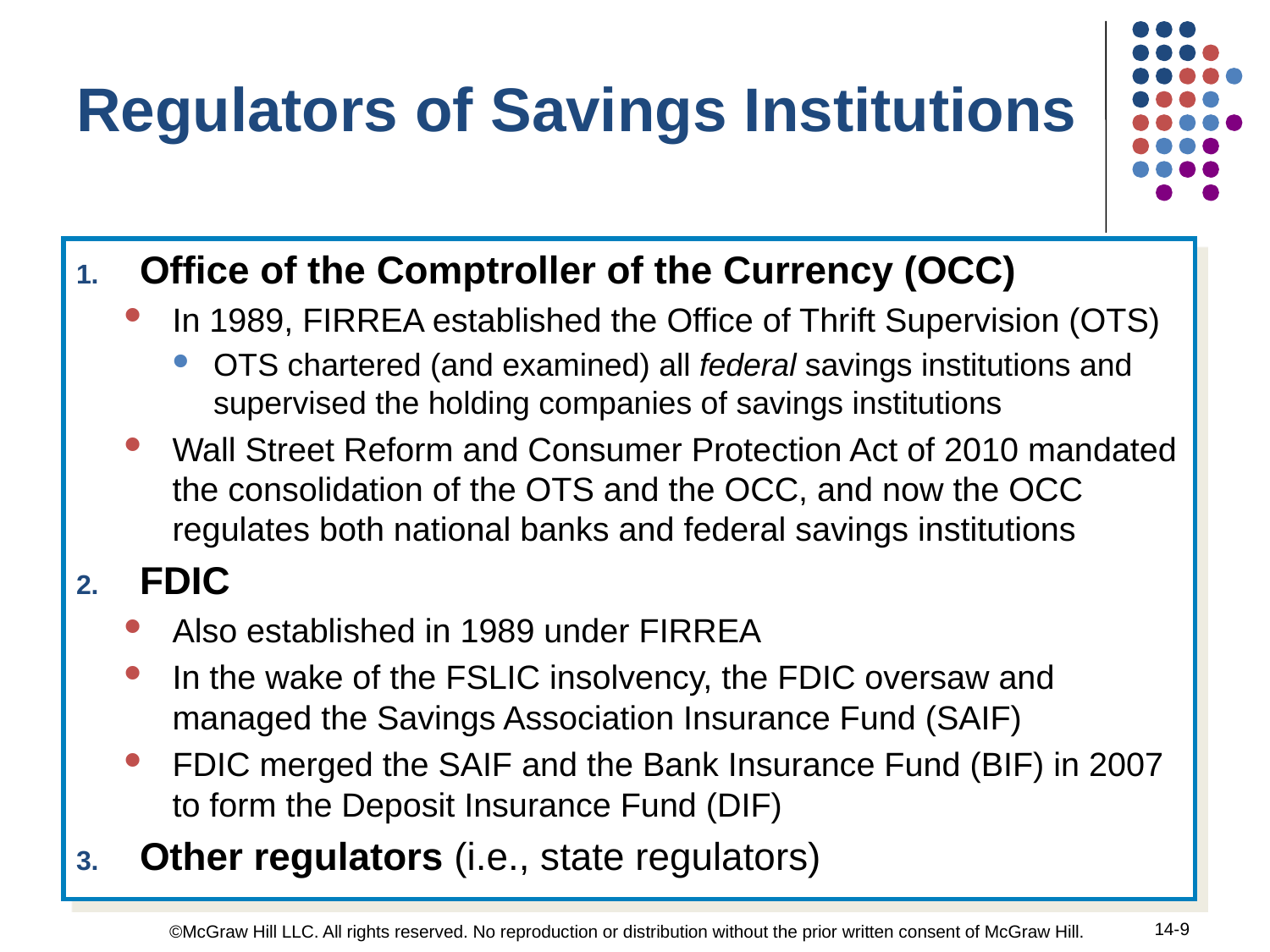

Regulators of Savings Institutions
Office of the Comptroller of the Currency (OCC)
In 1989, FIRREA established the Office of Thrift Supervision (OTS)
OTS chartered (and examined) all federal savings institutions and supervised the holding companies of savings institutions
Wall Street Reform and Consumer Protection Act of 2010 mandated the consolidation of the OTS and the OCC, and now the OCC regulates both national banks and federal savings institutions
FDIC
Also established in 1989 under FIRREA
In the wake of the FSLIC insolvency, the FDIC oversaw and managed the Savings Association Insurance Fund (SAIF)
FDIC merged the SAIF and the Bank Insurance Fund (BIF) in 2007 to form the Deposit Insurance Fund (DIF)
Other regulators (i.e., state regulators)

14-9
©McGraw Hill LLC. All rights reserved. No reproduction or distribution without the prior written consent of McGraw Hill.